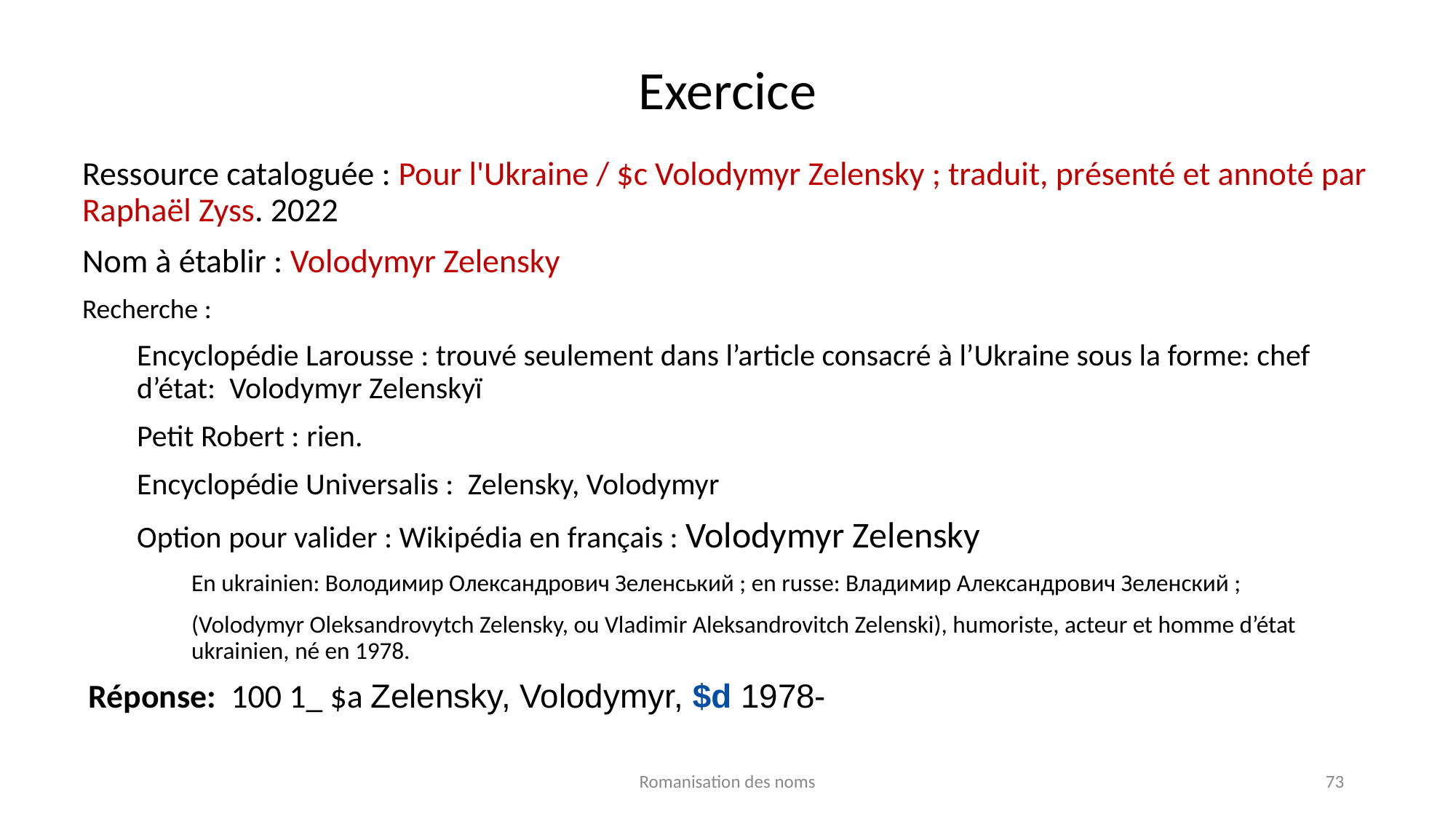

# Exercice
Ressource cataloguée : Pour l'Ukraine / $c Volodymyr Zelensky ; traduit, présenté et annoté par Raphaël Zyss. 2022
Nom à établir : Volodymyr Zelensky
Recherche :
Encyclopédie Larousse : trouvé seulement dans l’article consacré à l’Ukraine sous la forme: chef d’état:  Volodymyr Zelenskyï
Petit Robert : rien.
Encyclopédie Universalis :  Zelensky, Volodymyr
Option pour valider : Wikipédia en français : Volodymyr Zelensky
En ukrainien: Володимир Олександрович Зеленський ; en russe: Владимир Александрович Зеленский ;
(Volodymyr Oleksandrovytch Zelensky, ou Vladimir Aleksandrovitch Zelenski), humoriste, acteur et homme d’état ukrainien, né en 1978.
 Réponse:  100 1_ $a Zelensky, Volodymyr, $d 1978-

Romanisation des noms
73